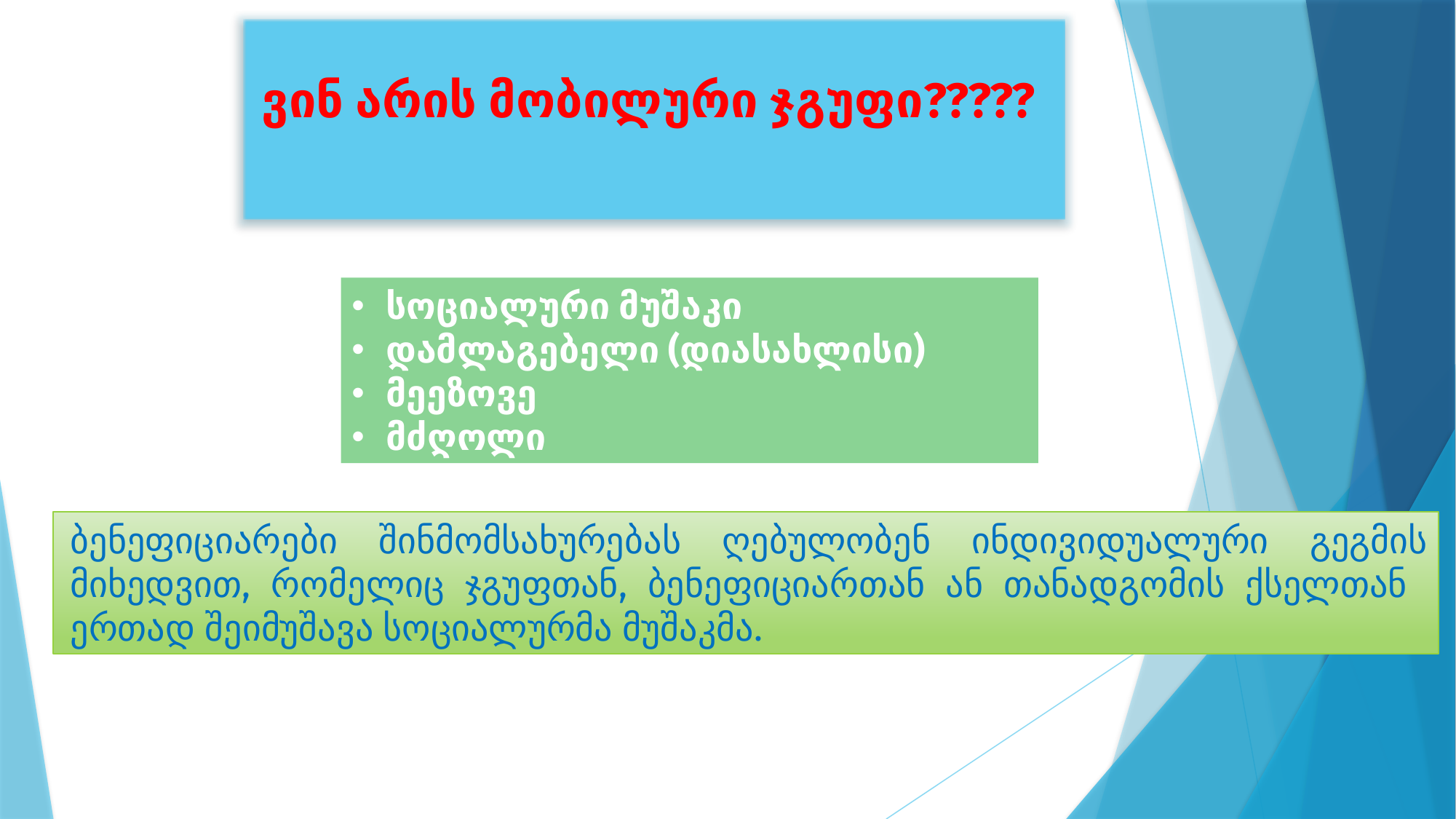

ვინ არის მობილური ჯგუფი?????

სოციალური მუშაკი
დამლაგებელი (დიასახლისი)
მეეზოვე
მძღოლი
ბენეფიციარები შინმომსახურებას ღებულობენ ინდივიდუალური გეგმის მიხედვით, რომელიც ჯგუფთან, ბენეფიციართან ან თანადგომის ქსელთან  ერთად შეიმუშავა სოციალურმა მუშაკმა.